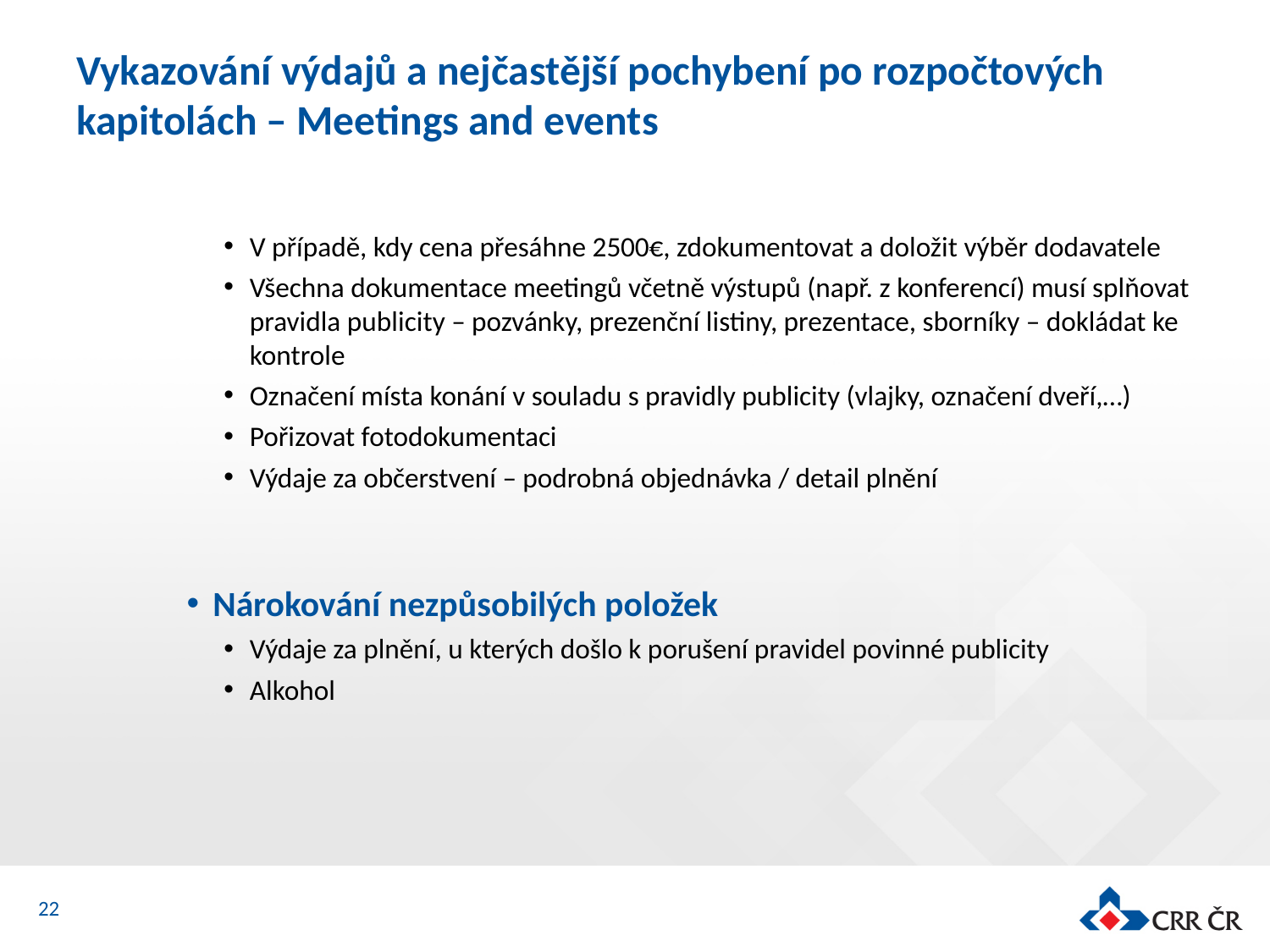

# Vykazování výdajů a nejčastější pochybení po rozpočtových kapitolách – Meetings and events

V případě, kdy cena přesáhne 2500€, zdokumentovat a doložit výběr dodavatele
Všechna dokumentace meetingů včetně výstupů (např. z konferencí) musí splňovat pravidla publicity – pozvánky, prezenční listiny, prezentace, sborníky – dokládat ke kontrole
Označení místa konání v souladu s pravidly publicity (vlajky, označení dveří,…)
Pořizovat fotodokumentaci
Výdaje za občerstvení – podrobná objednávka / detail plnění

Nárokování nezpůsobilých položek
Výdaje za plnění, u kterých došlo k porušení pravidel povinné publicity
Alkohol

22